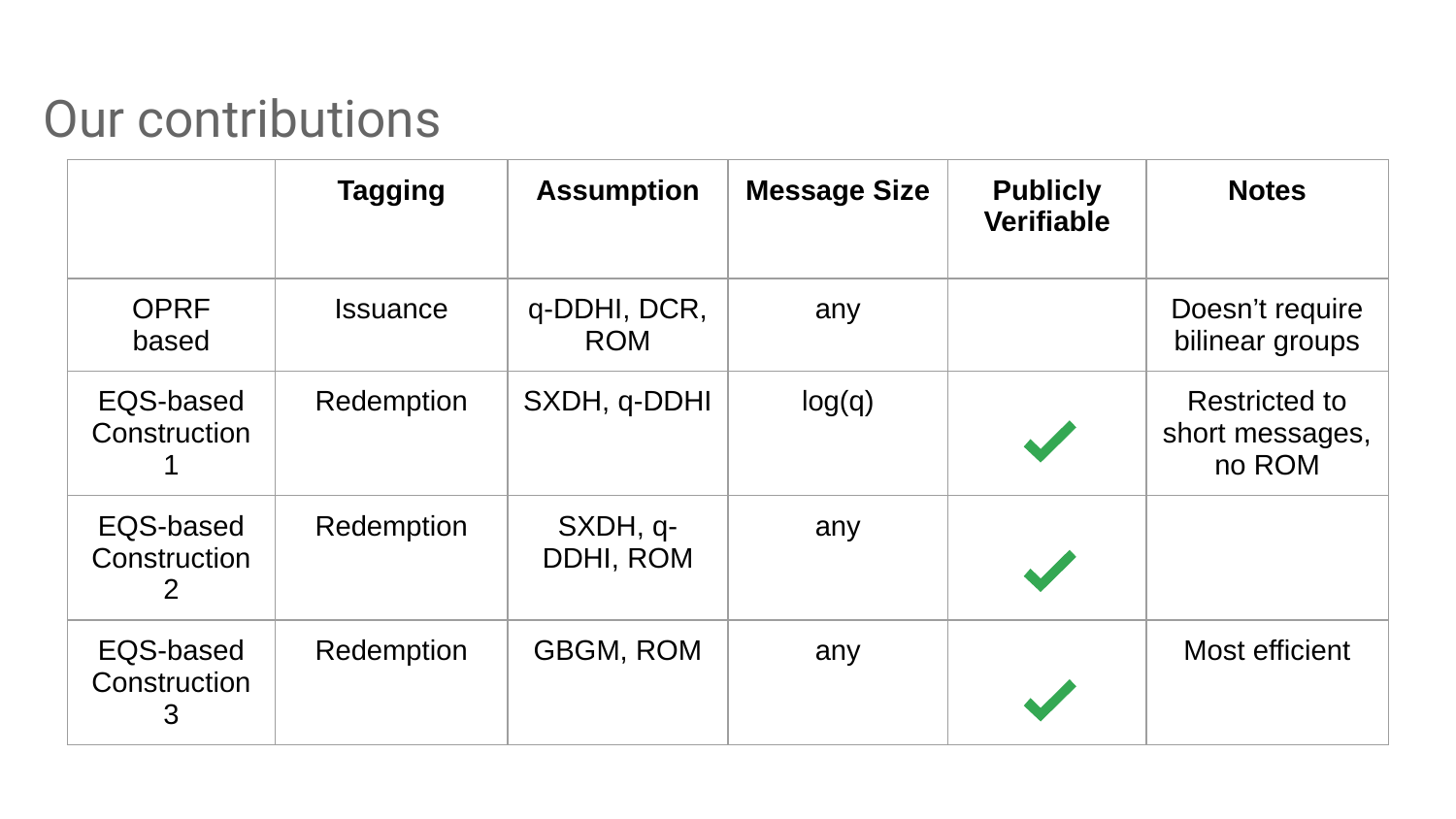

# Our contributions
|  | Tagging | Assumption | Message Size | Publicly Verifiable | Notes |
| --- | --- | --- | --- | --- | --- |
| OPRF based | Issuance | q-DDHI, DCR, ROM | any |  | Doesn’t require bilinear groups |
| EQS-based Construction 1 | Redemption | SXDH, q-DDHI | log(q) |  | Restricted to short messages, no ROM |
| EQS-based Construction 2 | Redemption | SXDH, q-DDHI, ROM | any |  |  |
| EQS-based Construction 3 | Redemption | GBGM, ROM | any |  | Most efficient |